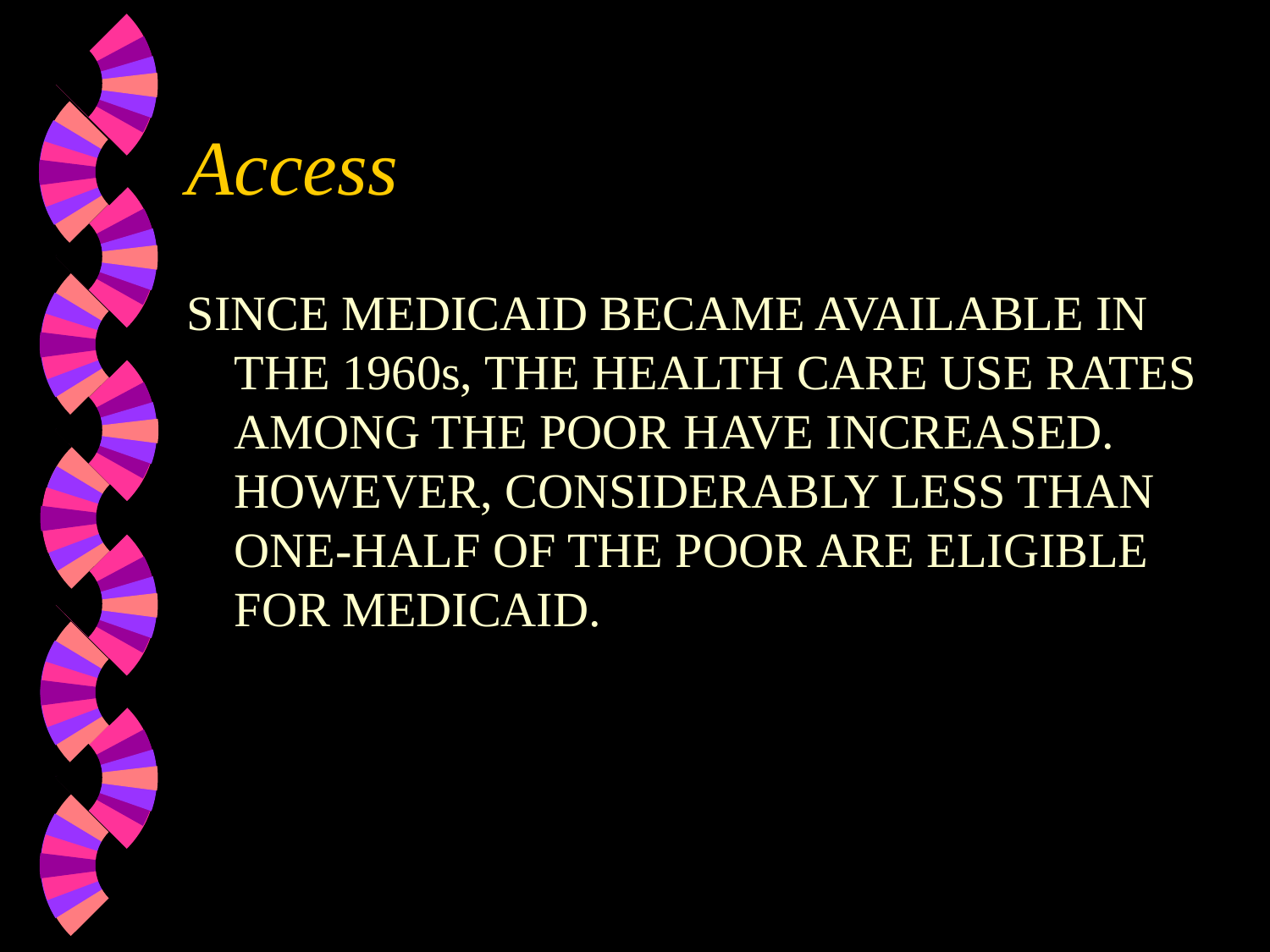

# Access
SINCE MEDICAID BECAME AVAILABLE IN THE 1960s, THE HEALTH CARE USE RATES AMONG THE POOR HAVE INCREASED. HOWEVER, CONSIDERABLY LESS THAN ONE-HALF OF THE POOR ARE ELIGIBLE FOR MEDICAID.